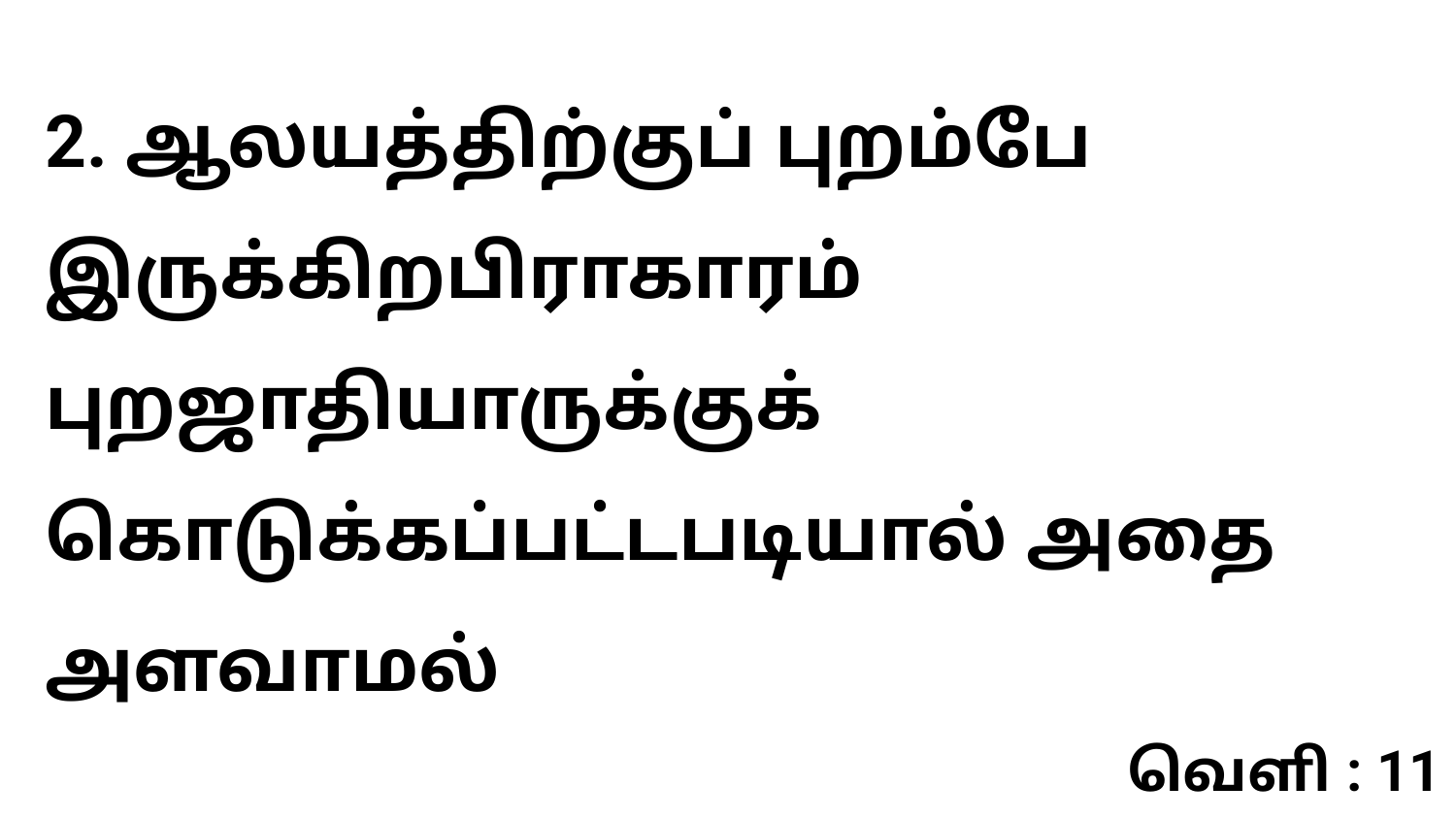

2. ஆலயத்திற்குப் புறம்பே இருக்கிறபிராகாரம் புறஜாதியாருக்குக் கொடுக்கப்பட்டபடியால் அதை அளவாமல்
வெளி : 11